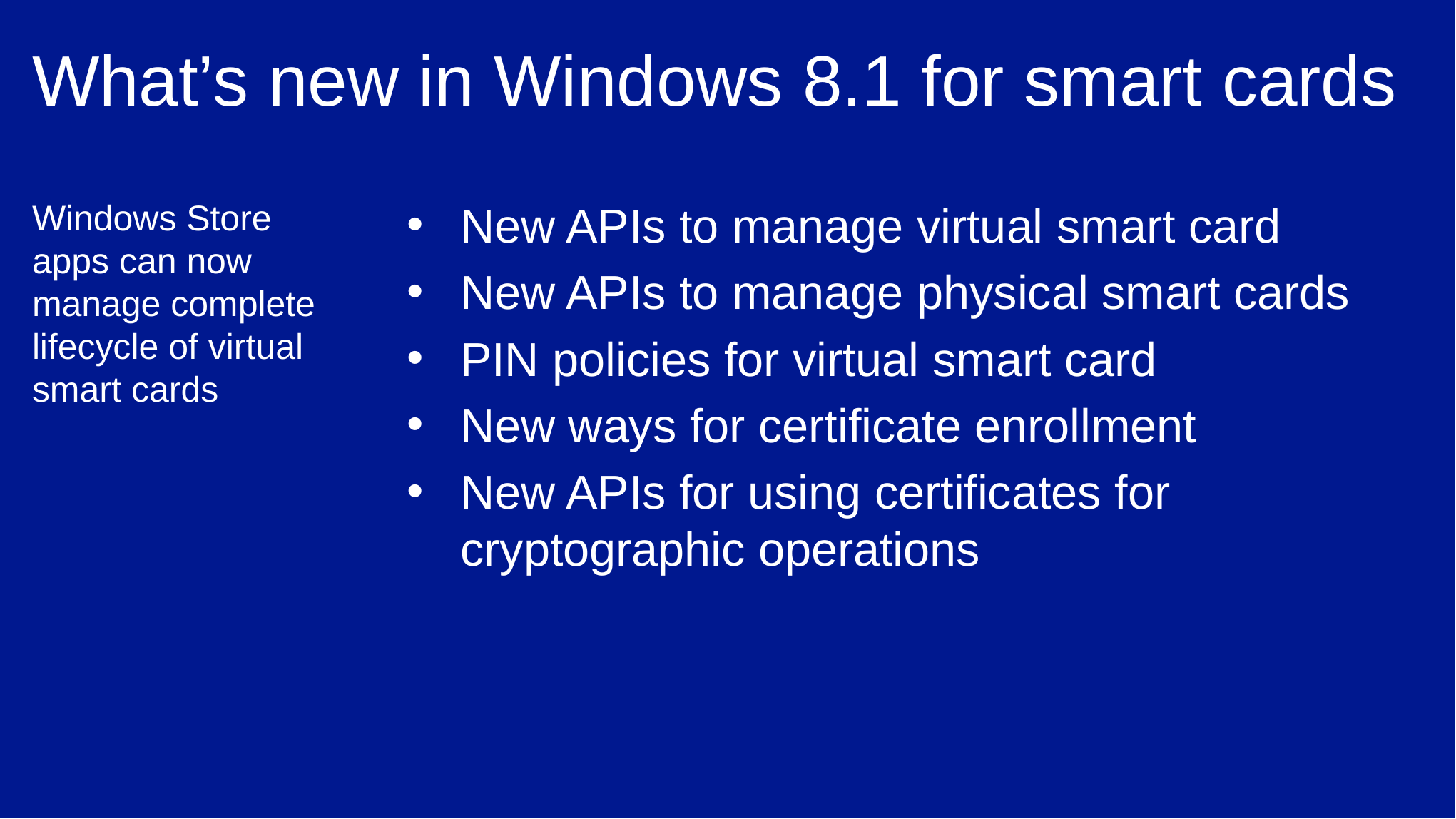

# What’s new in Windows 8.1 for smart cards
Windows Store apps can now manage complete lifecycle of virtual smart cards
New APIs to manage virtual smart card
New APIs to manage physical smart cards
PIN policies for virtual smart card
New ways for certificate enrollment
New APIs for using certificates for cryptographic operations